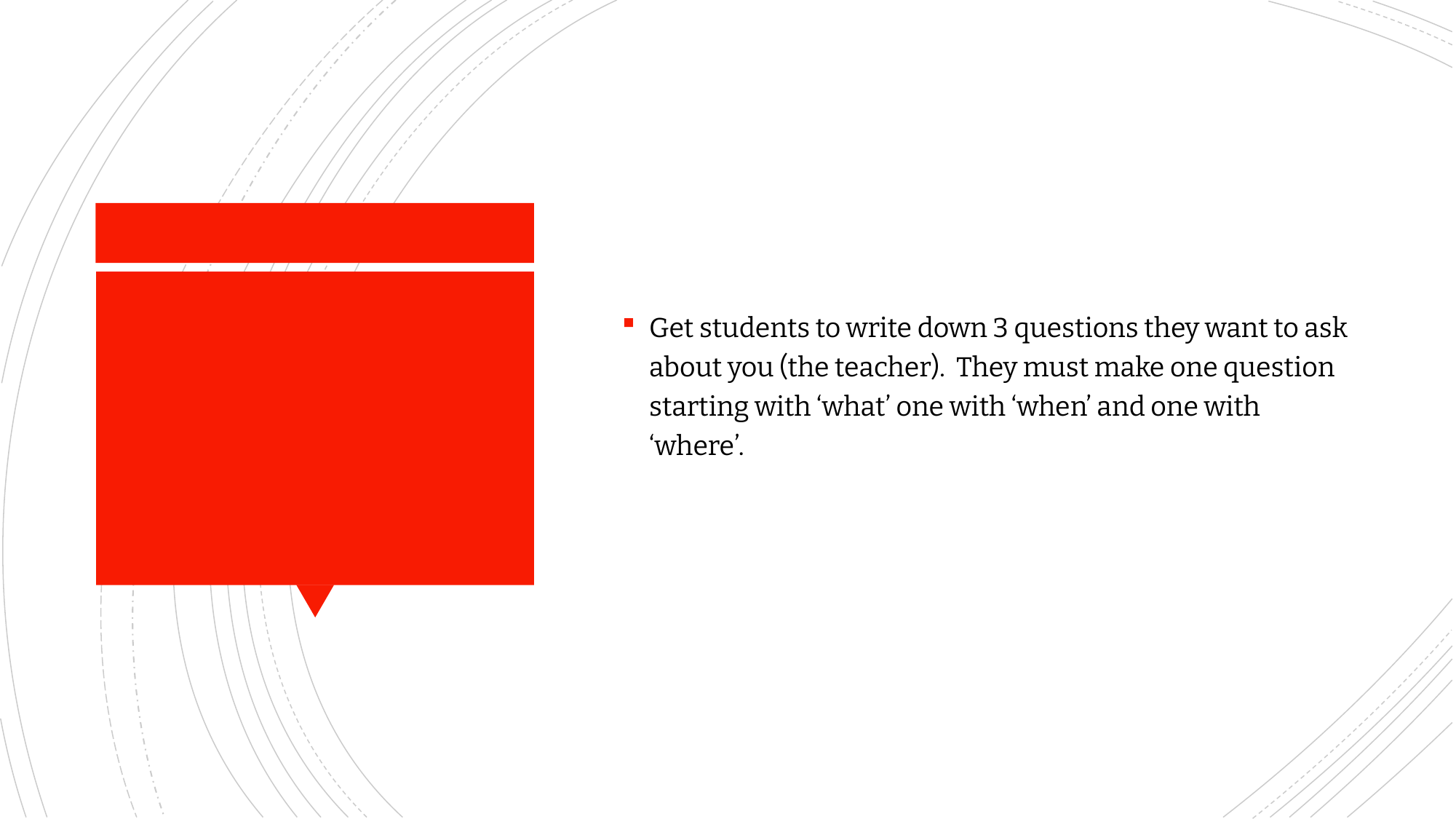

Get students to write down 3 questions they want to ask about you (the teacher).  They must make one question starting with ‘what’ one with ‘when’ and one with ‘where’.

#